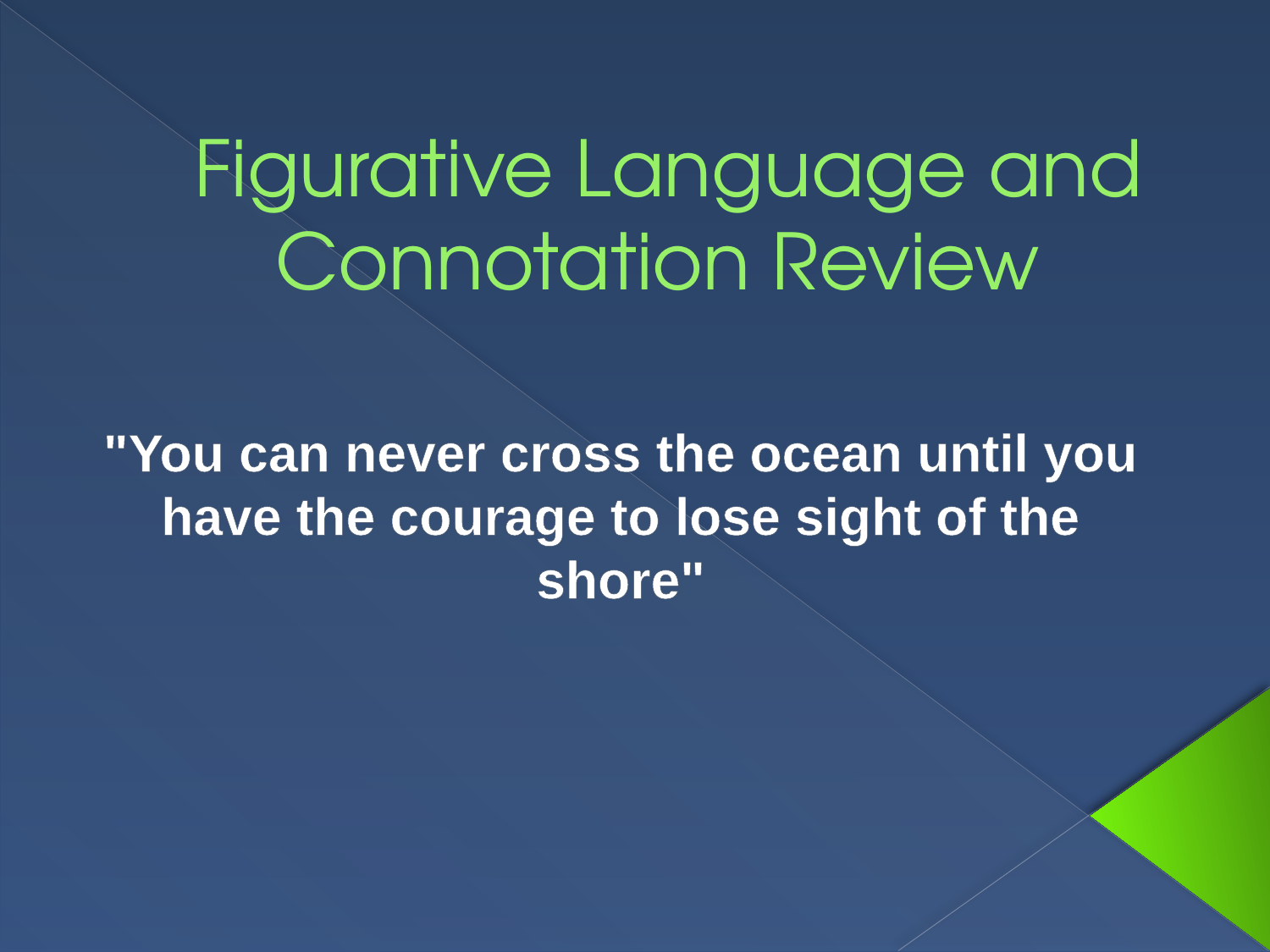

# Figurative Language and Connotation Review
"You can never cross the ocean until you have the courage to lose sight of the shore"